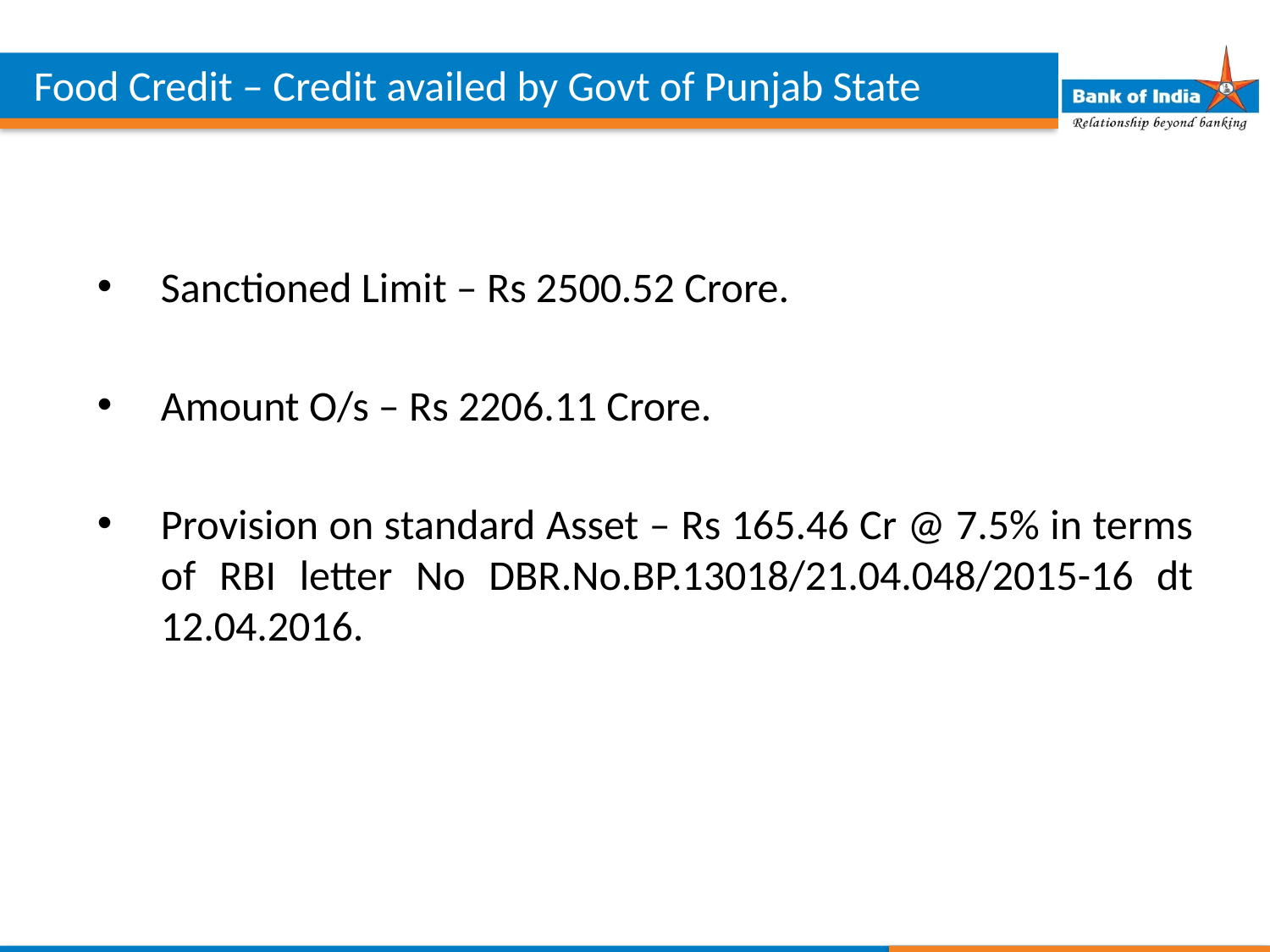

# Food Credit – Credit availed by Govt of Punjab State
Sanctioned Limit – Rs 2500.52 Crore.

Amount O/s – Rs 2206.11 Crore.

Provision on standard Asset – Rs 165.46 Cr @ 7.5% in terms of RBI letter No DBR.No.BP.13018/21.04.048/2015-16 dt 12.04.2016.